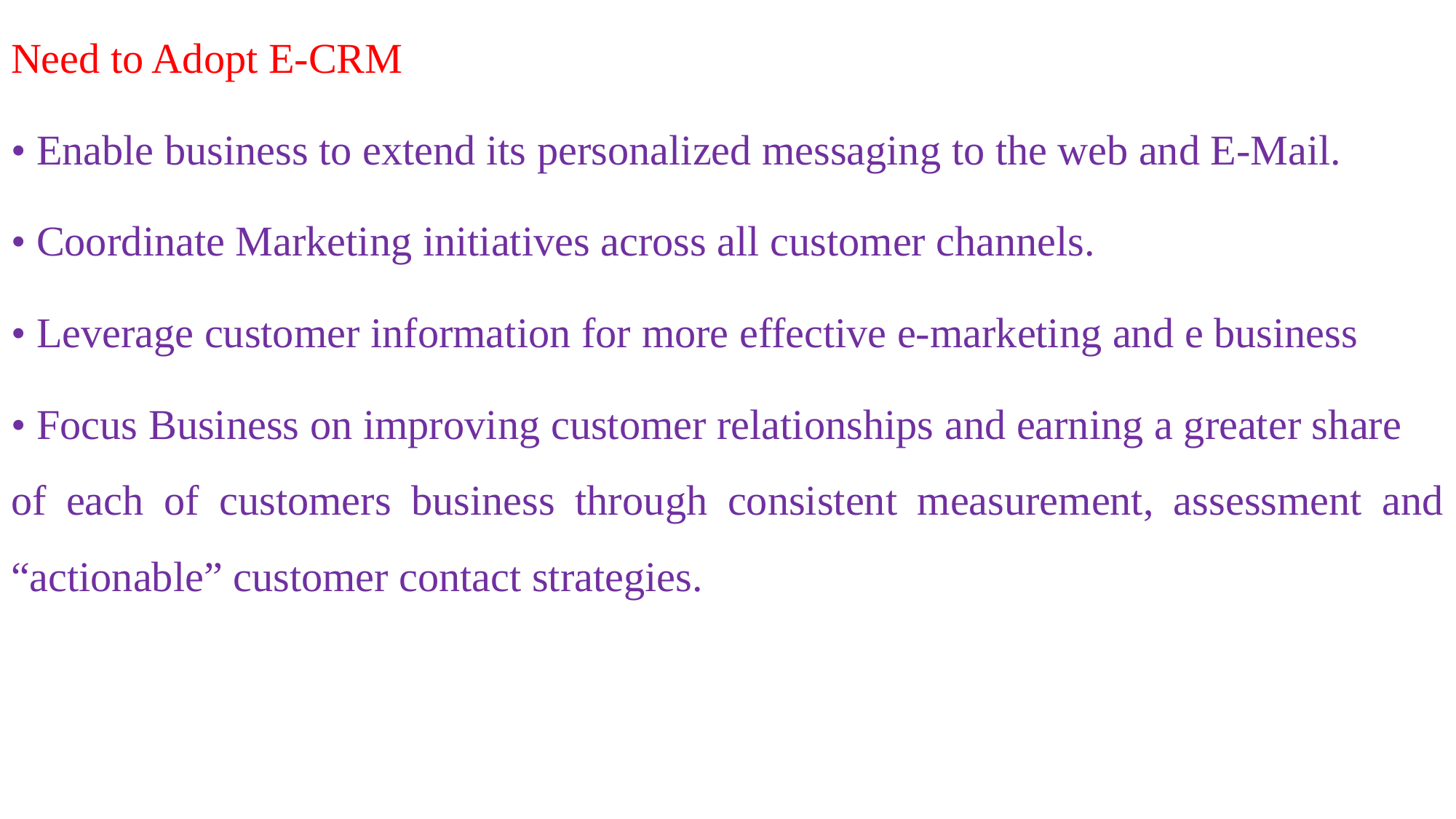

Need to Adopt E-CRM
• Enable business to extend its personalized messaging to the web and E-Mail.
• Coordinate Marketing initiatives across all customer channels.
• Leverage customer information for more effective e-marketing and e business
• Focus Business on improving customer relationships and earning a greater share     of each of customers business through consistent measurement, assessment and “actionable” customer contact strategies.